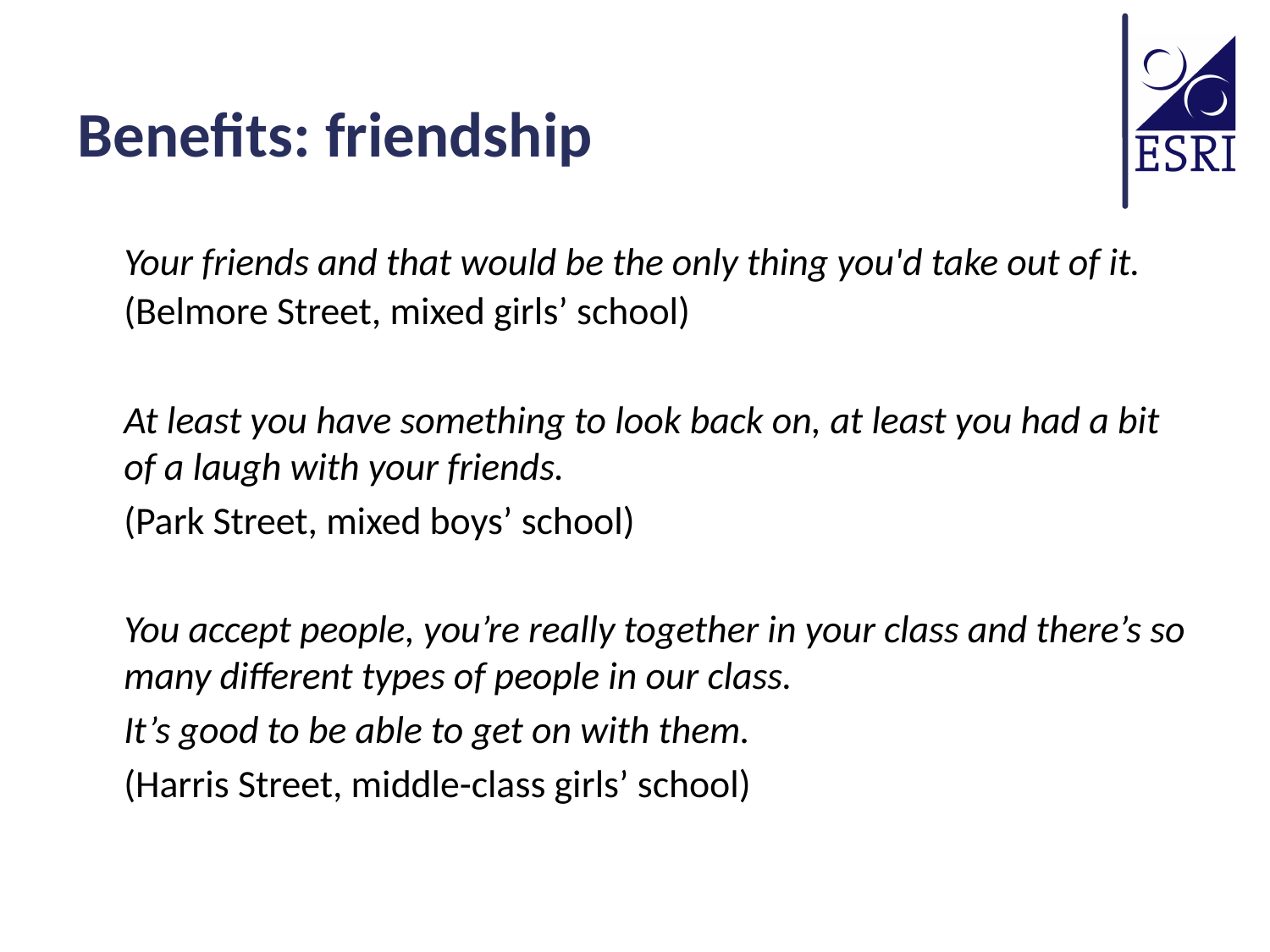

# Benefits: friendship
	Your friends and that would be the only thing you'd take out of it. (Belmore Street, mixed girls’ school)

	At least you have something to look back on, at least you had a bit of a laugh with your friends.
	(Park Street, mixed boys’ school)

	You accept people, you’re really together in your class and there’s so many different types of people in our class.
	It’s good to be able to get on with them.
	(Harris Street, middle-class girls’ school)